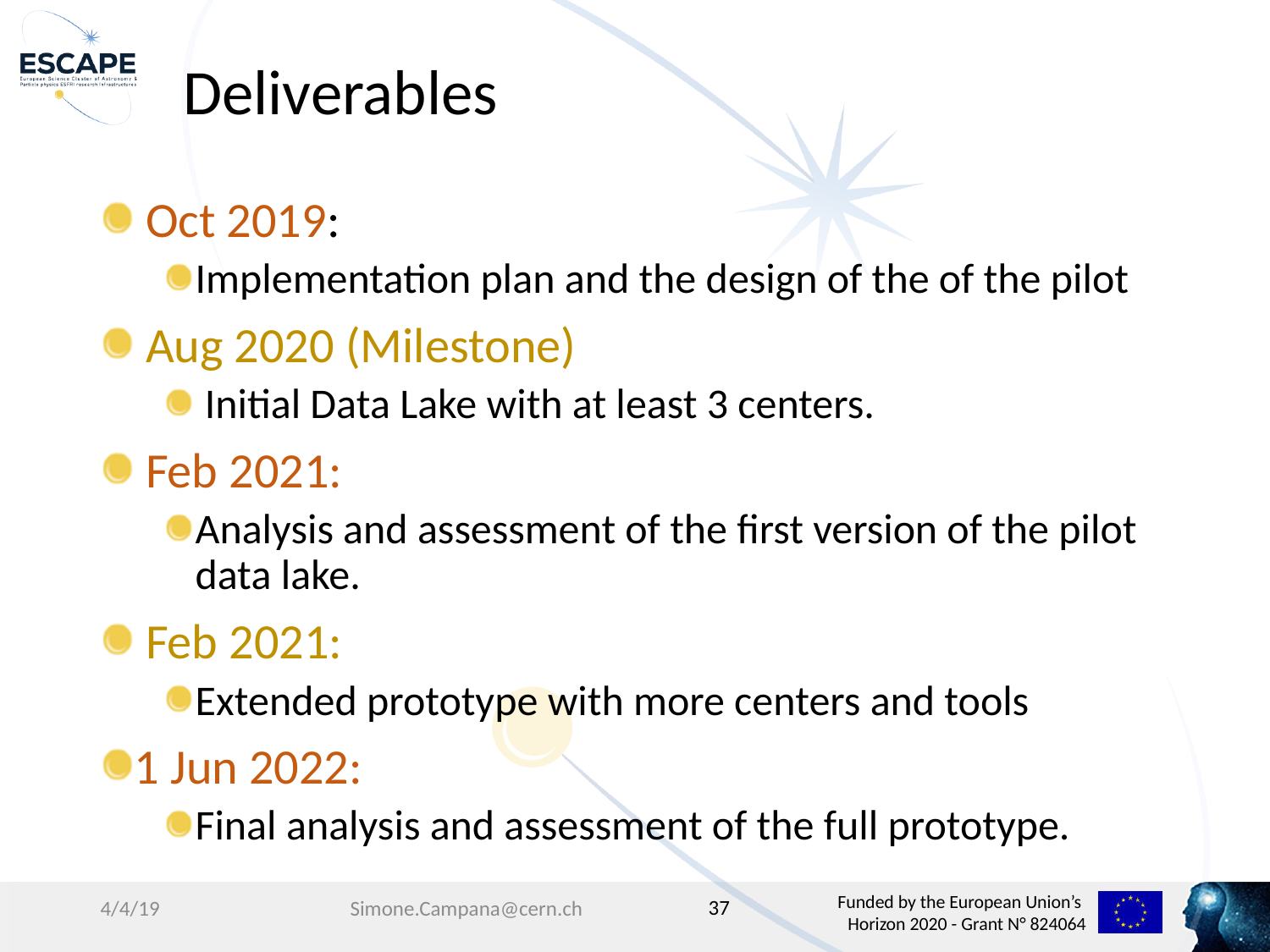

# Deliverables
 Oct 2019:
Implementation plan and the design of the of the pilot
 Aug 2020 (Milestone)
 Initial Data Lake with at least 3 centers.
 Feb 2021:
Analysis and assessment of the first version of the pilot data lake.
 Feb 2021:
Extended prototype with more centers and tools
1 Jun 2022:
Final analysis and assessment of the full prototype.

37
4/4/19
Simone.Campana@cern.ch